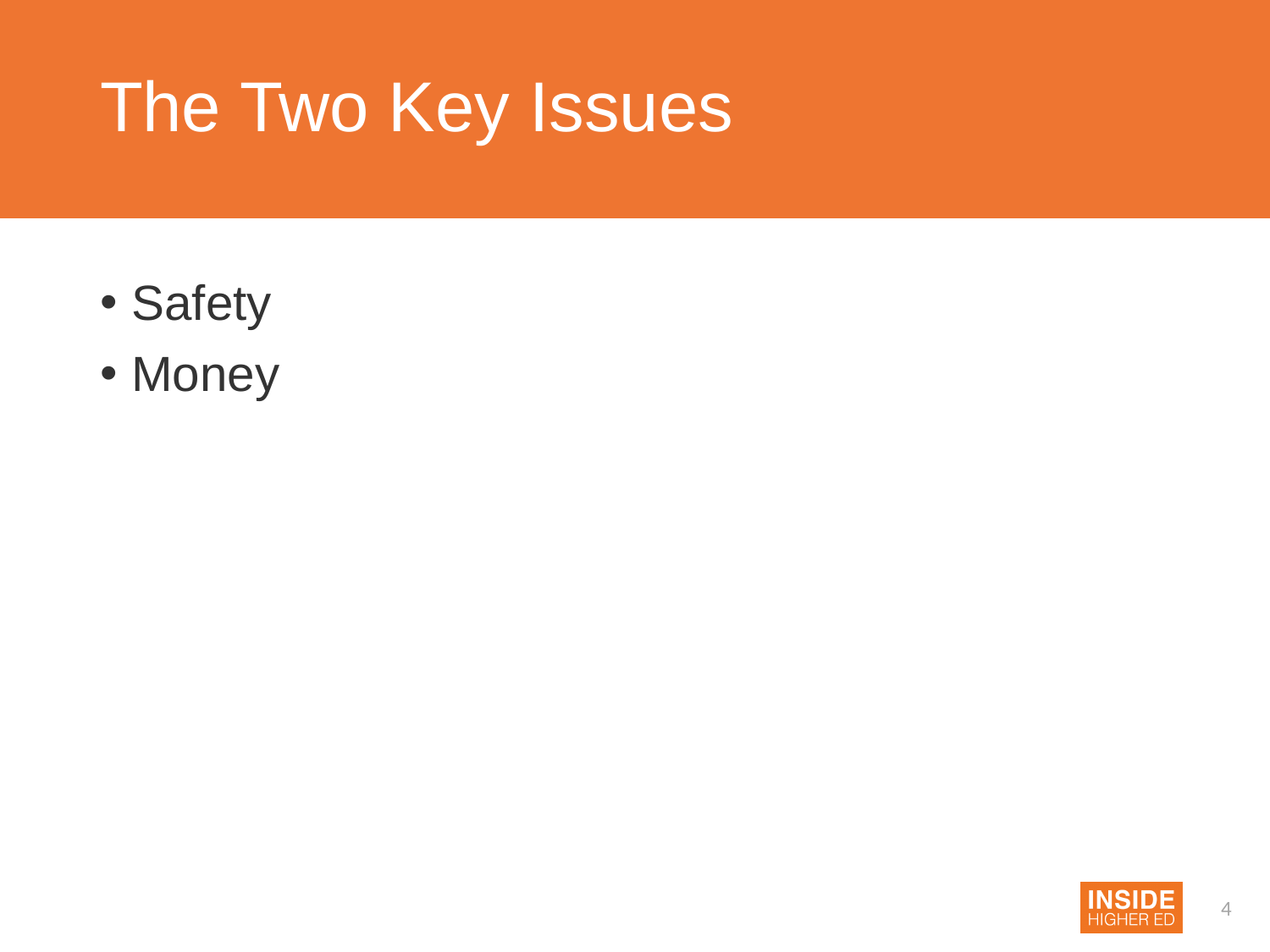

# The Two Key Issues
Safety
Money